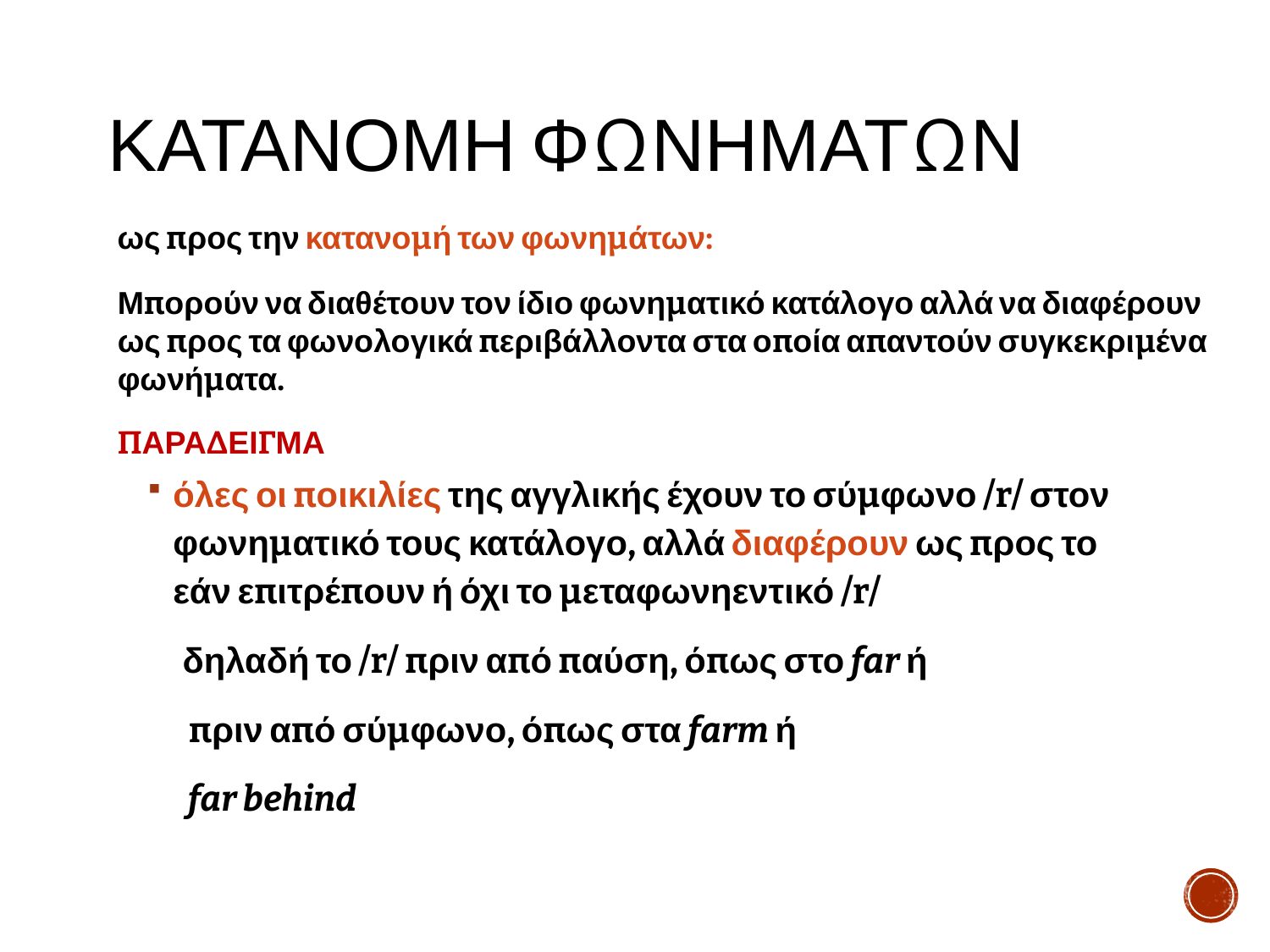

# Κατανομη φωνηματων
ως προς την κατανομή των φωνημάτων:
Μπορούν να διαθέτουν τον ίδιο φωνηματικό κατάλογο αλλά να διαφέρουν ως προς τα φωνολογικά περιβάλλοντα στα οποία απαντούν συγκεκριμένα φωνήματα.

όλες οι ποικιλίες της αγγλικής έχουν το σύμφωνο /r/ στον φωνηματικό τους κατάλογο, αλλά διαφέρουν ως προς το εάν επιτρέπουν ή όχι το μεταφωνηεντικό /r/
    δηλαδή το /r/ πριν από παύση, όπως στο far ή
     πριν από σύμφωνο, όπως στα farm ή
     far behind

ΠΑΡΑΔΕΙΓΜΑ